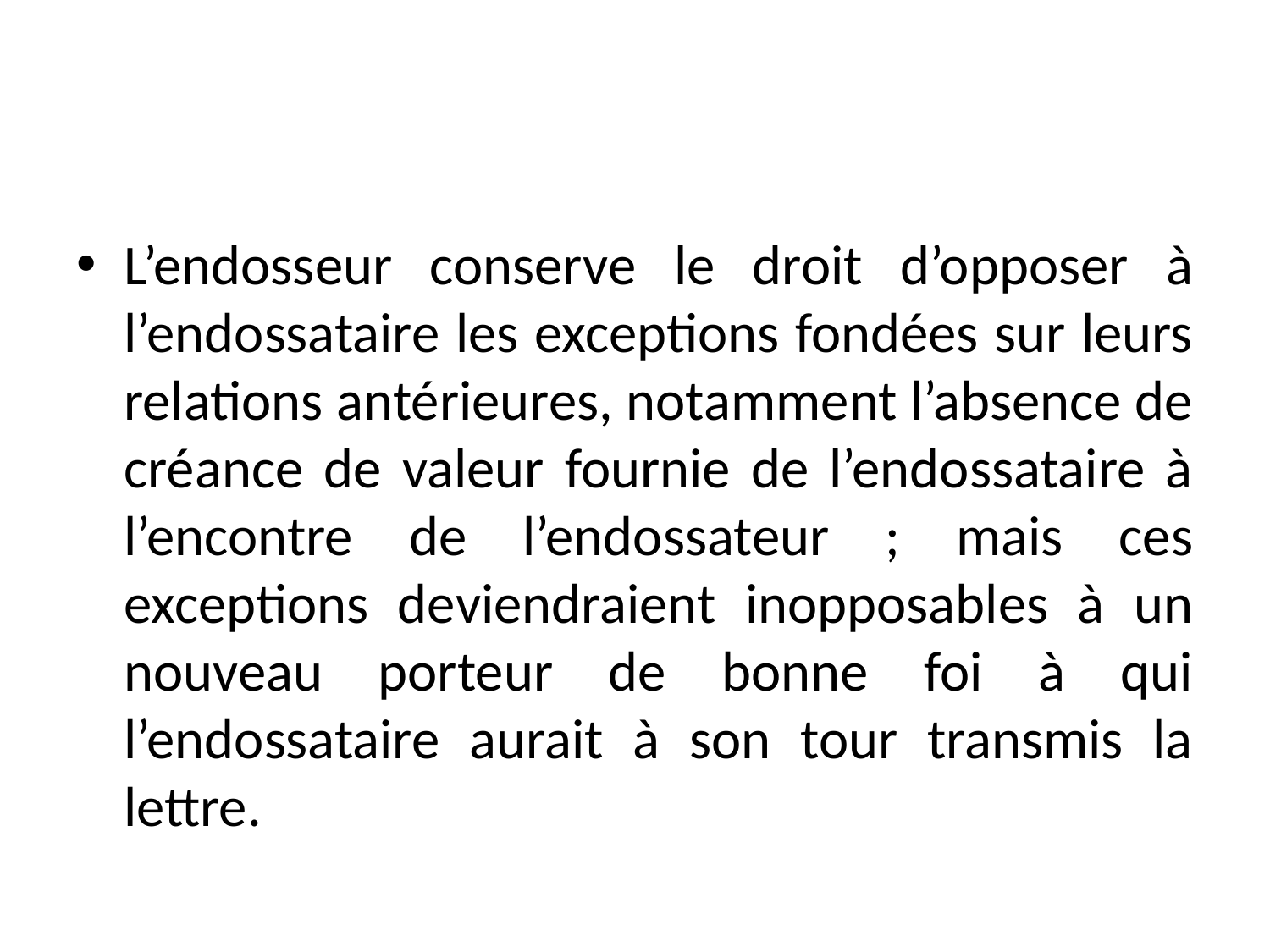

#
L’endosseur conserve le droit d’opposer à l’endossataire les exceptions fondées sur leurs relations antérieures, notamment l’absence de créance de valeur fournie de l’endossataire à l’encontre de l’endossateur ; mais ces exceptions deviendraient inopposables à un nouveau porteur de bonne foi à qui l’endossataire aurait à son tour transmis la lettre.